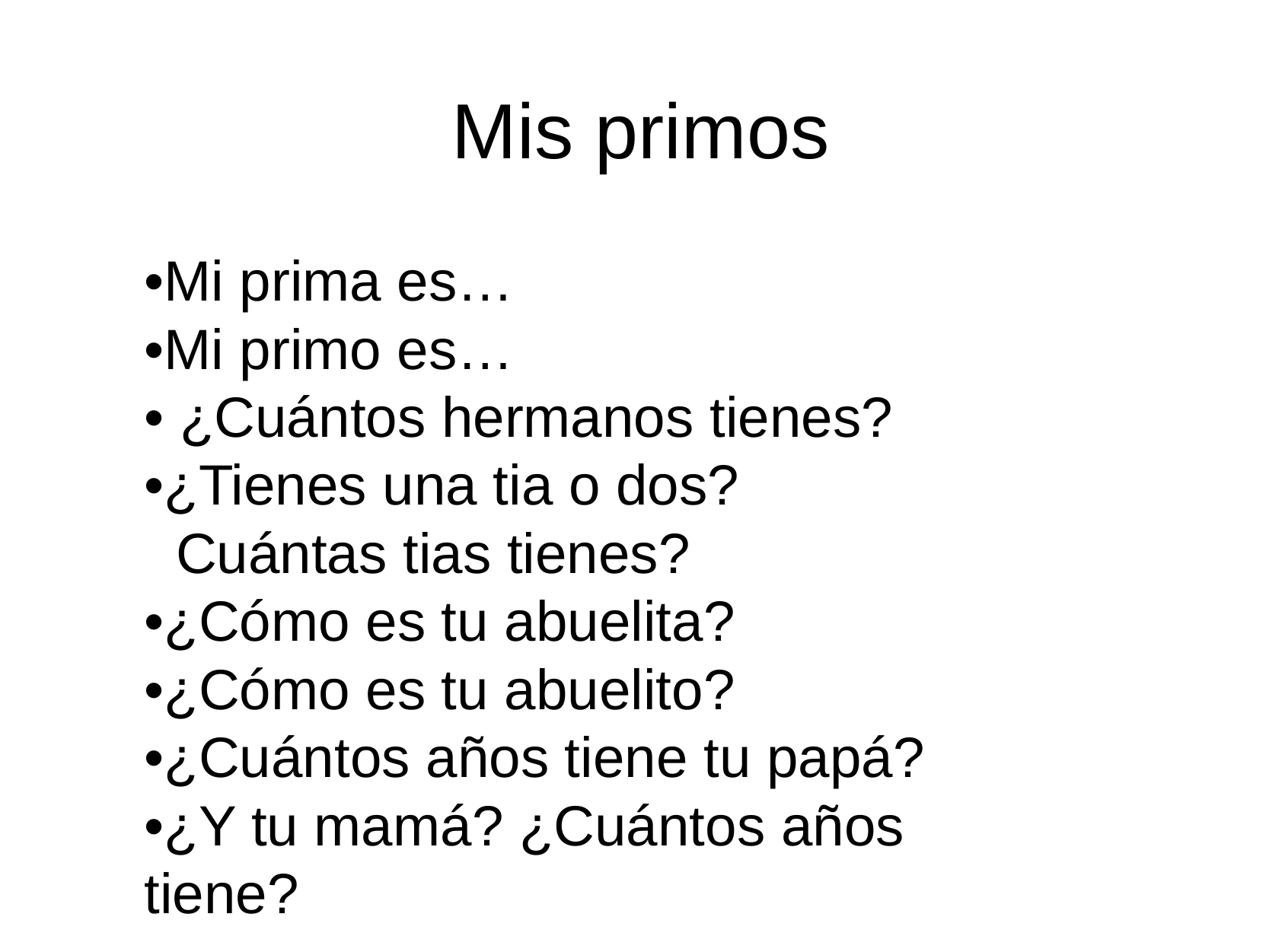

# Mis primos
•Mi prima es…
•Mi primo es…
• ¿Cuántos hermanos tienes?
•¿Tienes una tia o dos?
  Cuántas tias tienes?
•¿Cómo es tu abuelita?
•¿Cómo es tu abuelito?
•¿Cuántos años tiene tu papá?
•¿Y tu mamá? ¿Cuántos años tiene?